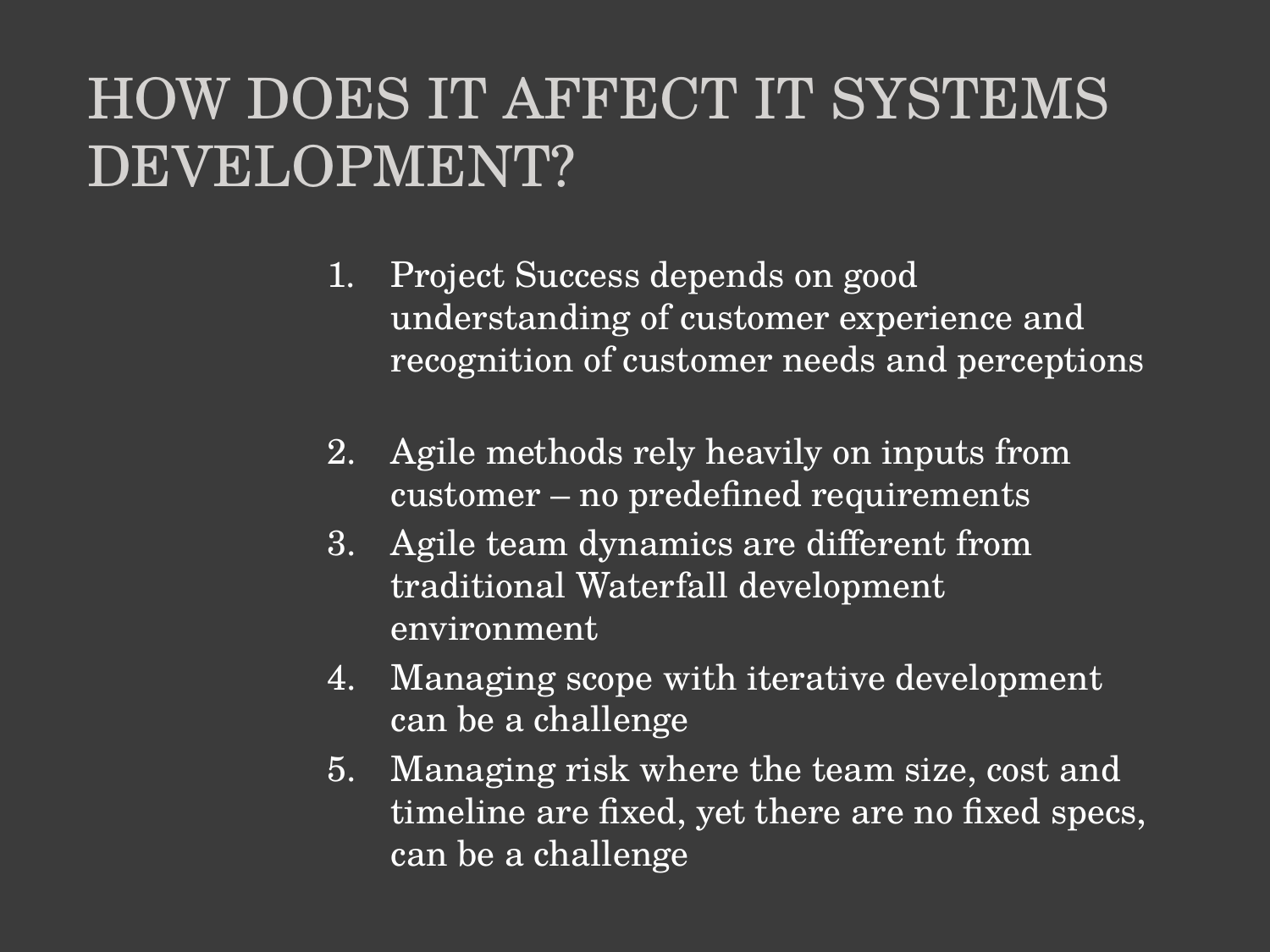

How does it affect it systems development?
Project Success depends on good understanding of customer experience and recognition of customer needs and perceptions
Agile methods rely heavily on inputs from customer – no predefined requirements
Agile team dynamics are different from traditional Waterfall development environment
Managing scope with iterative development can be a challenge
Managing risk where the team size, cost and timeline are fixed, yet there are no fixed specs, can be a challenge